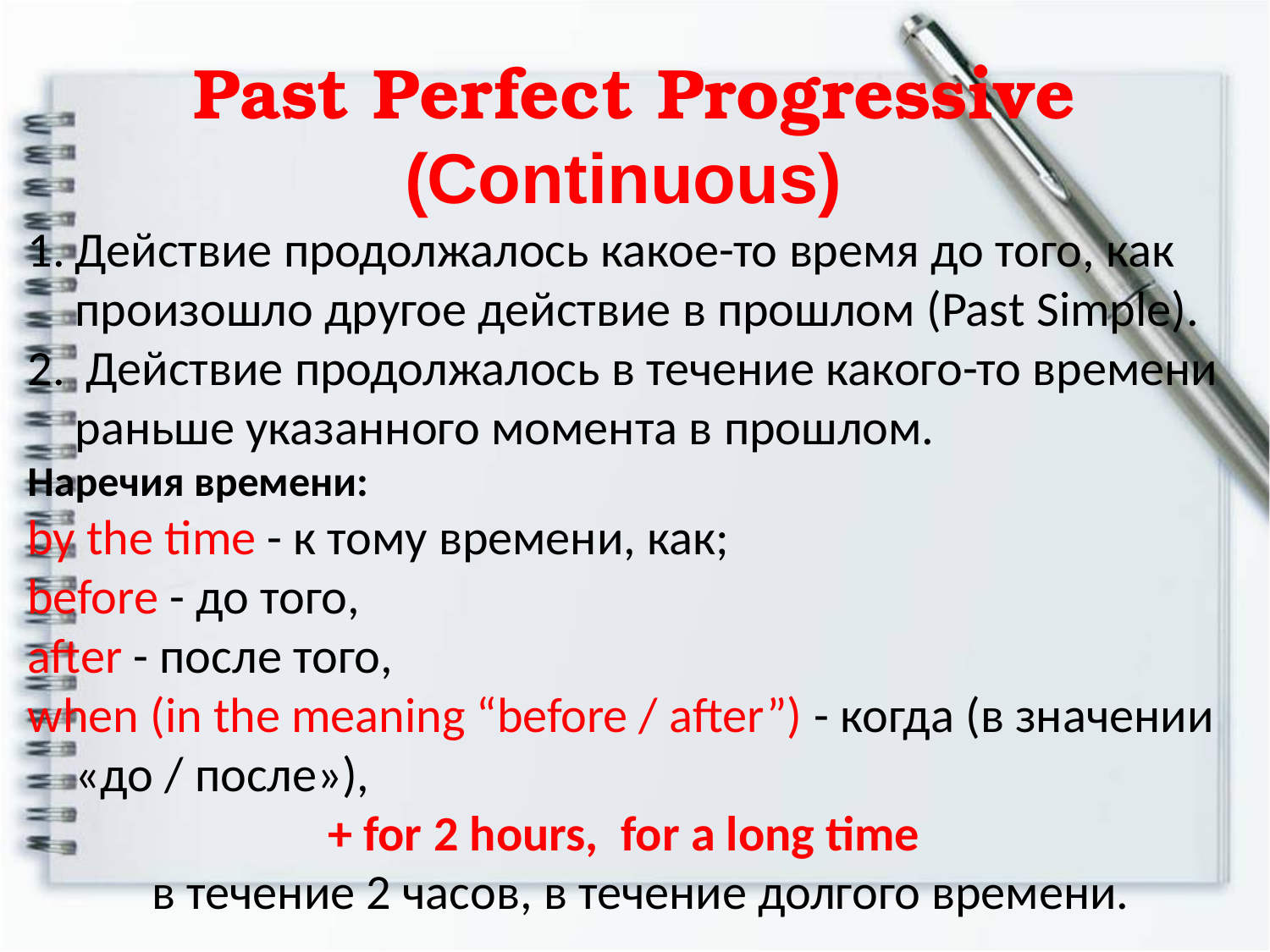

Past Perfect Progressive (Continuous)
Действие продолжалось какое-то время до того, как произошло другое действие в прошлом (Past Simple).
 Действие продолжалось в течение какого-то времени раньше указанного момента в прошлом.
Наречия времени:
by the time - к тому времени, как;
before - до того,
after - после того,
when (in the meaning “before / after”) - когда (в значении «до / после»),
+ for 2 hours,  for a long time
 в течение 2 часов, в течение долгого времени.